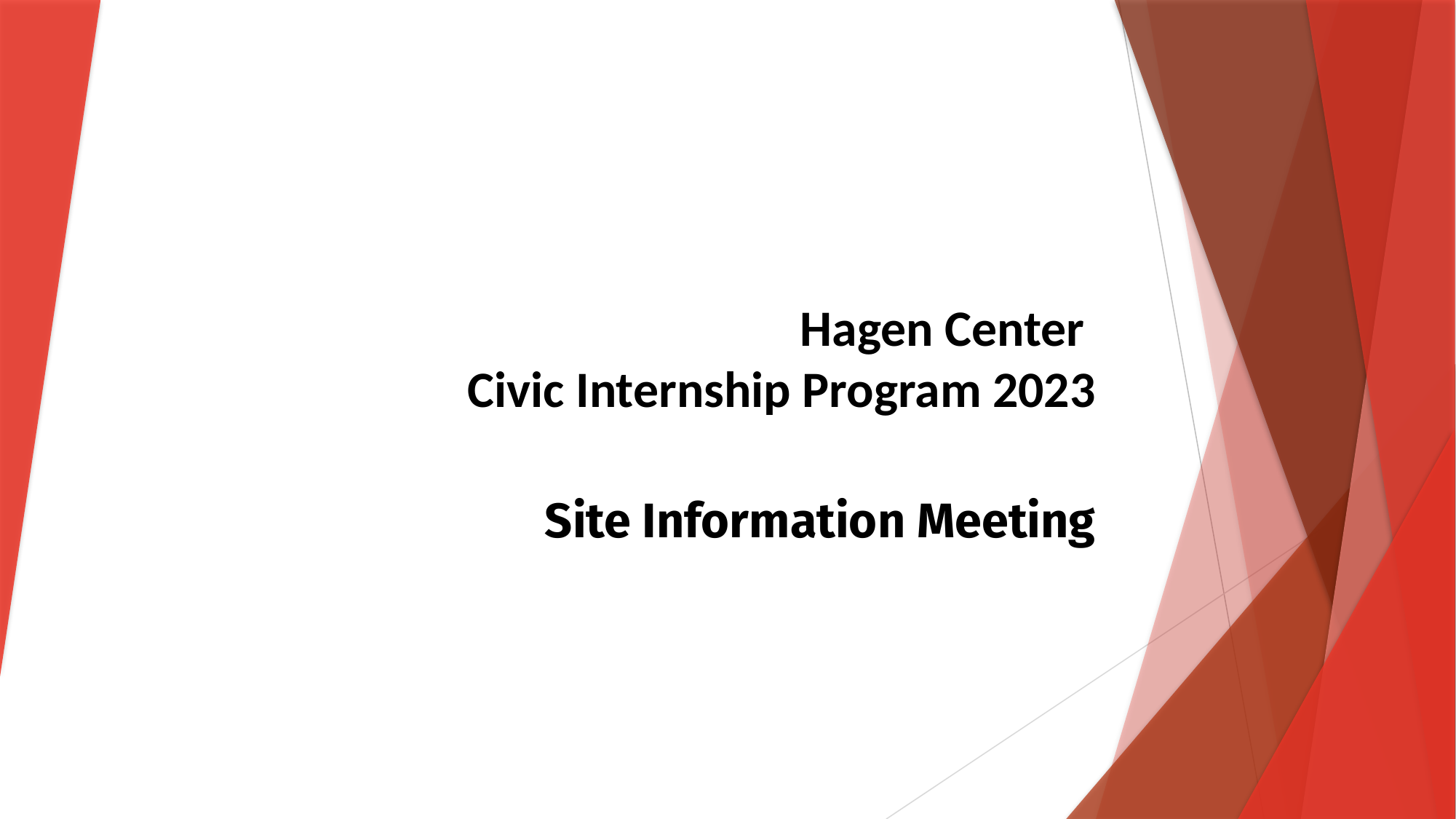

# Hagen Center Civic Internship Program 2023

Site Information Meeting